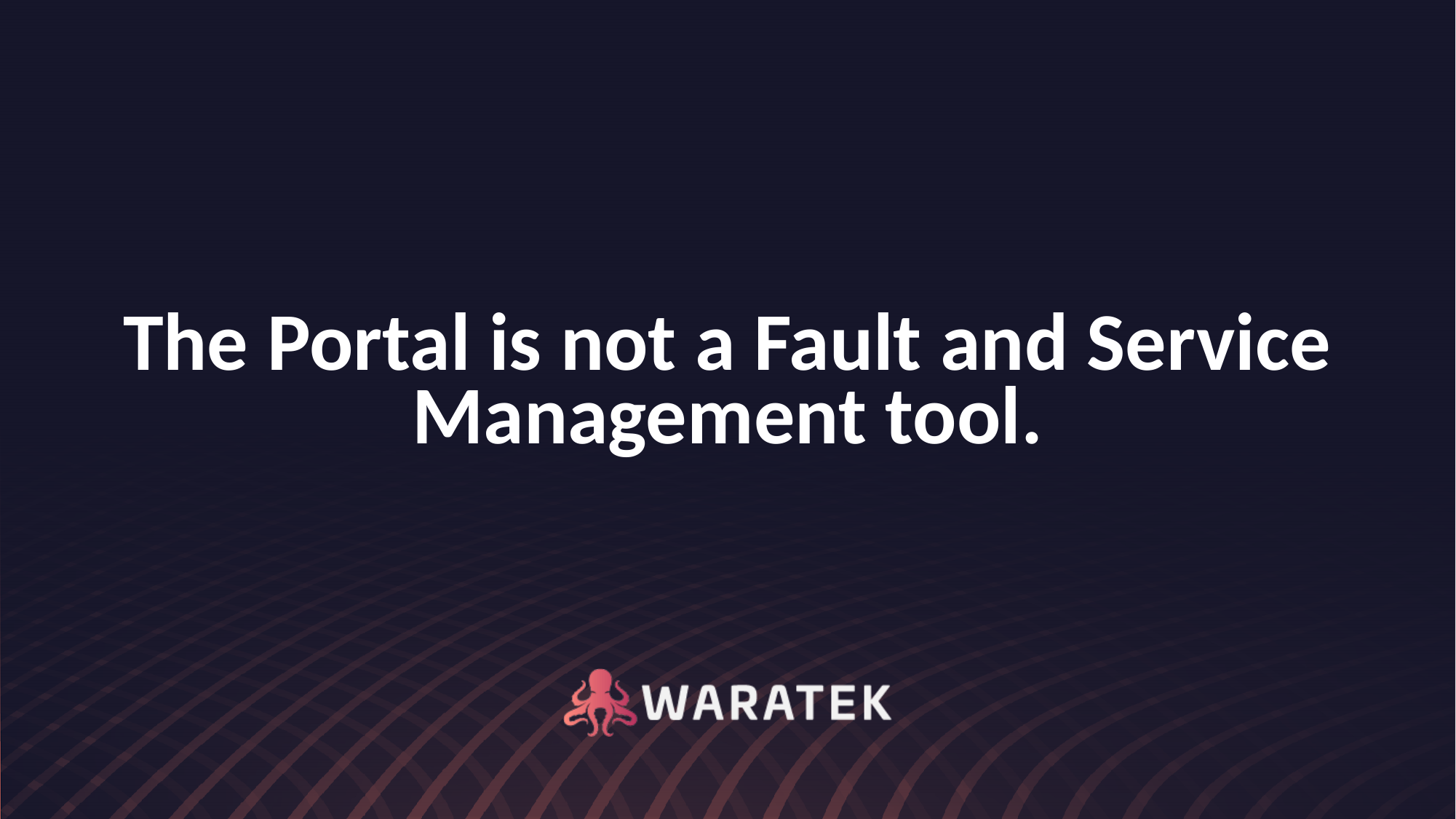

# The Portal is not a Fault and Service Management tool.